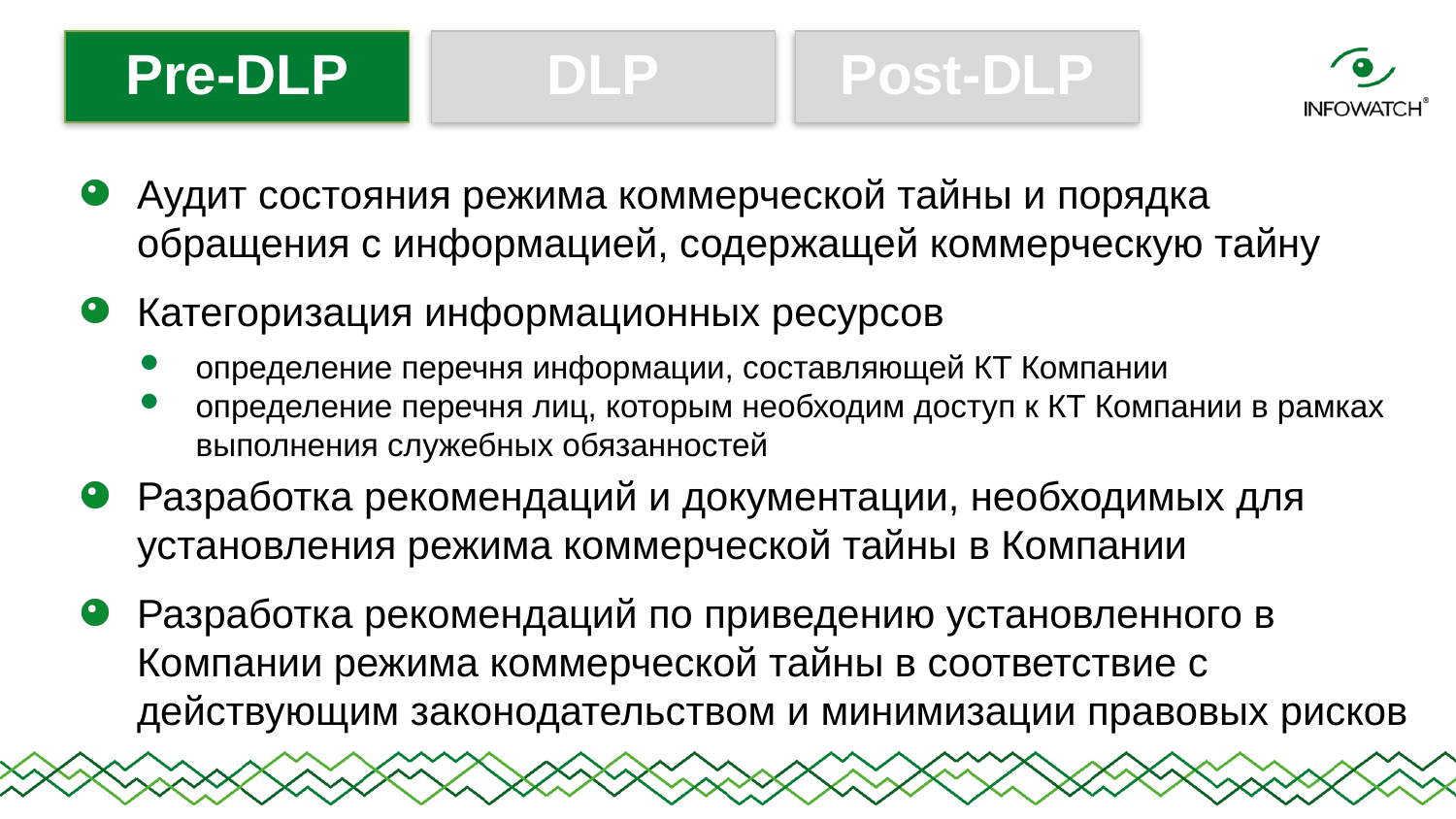

Pre-DLP

DLP

Post-DLP
Аудит состояния режима коммерческой тайны и порядка обращения с информацией, содержащей коммерческую тайну
Категоризация информационных ресурсов
определение перечня информации, составляющей КТ Компании
определение перечня лиц, которым необходим доступ к КТ Компании в рамках выполнения служебных обязанностей
Разработка рекомендаций и документации, необходимых для установления режима коммерческой тайны в Компании
Разработка рекомендаций по приведению установленного в Компании режима коммерческой тайны в соответствие с действующим законодательством и минимизации правовых рисков